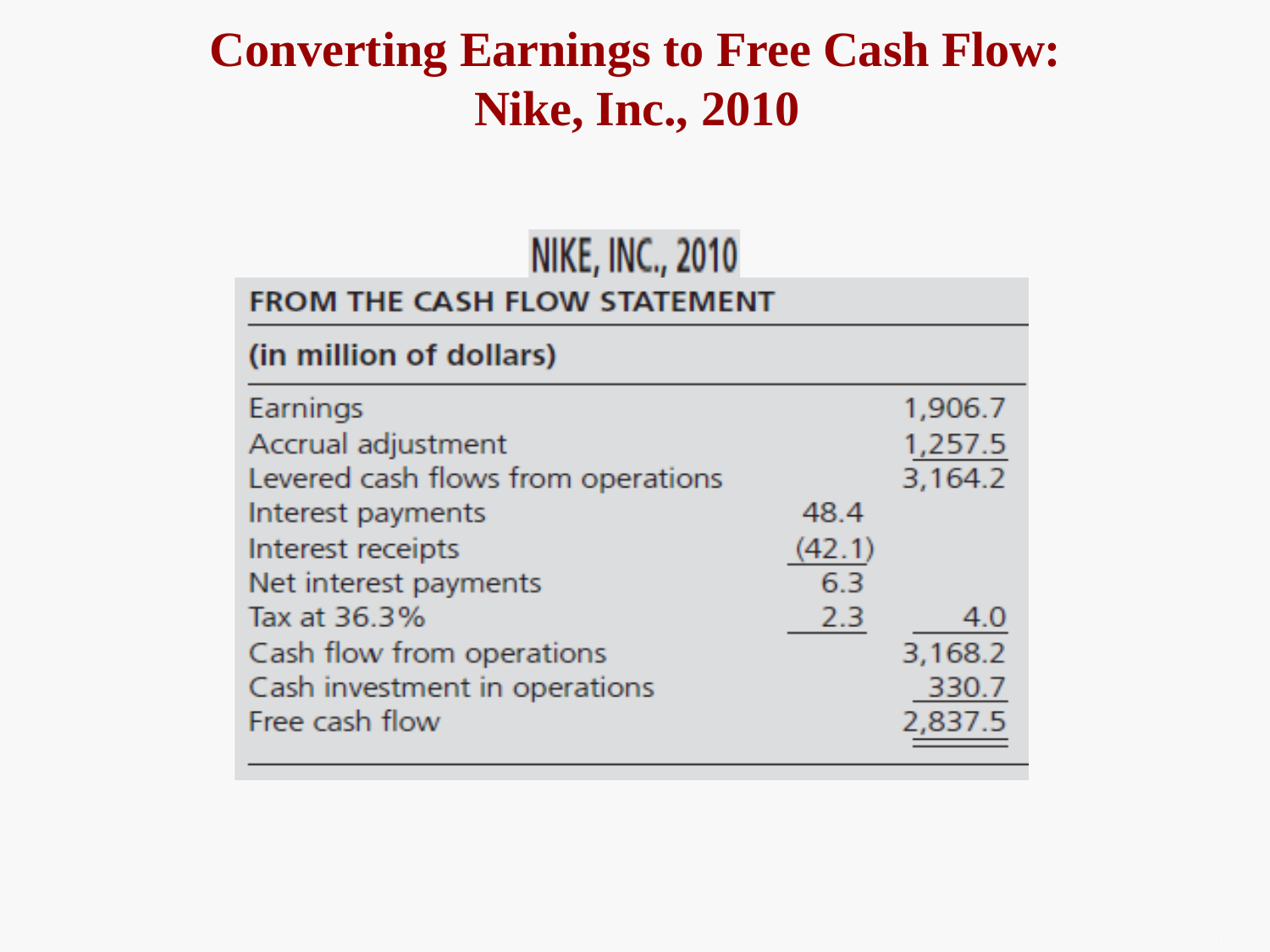

# Converting Earnings to Free Cash Flow:  Nike, Inc., 2010